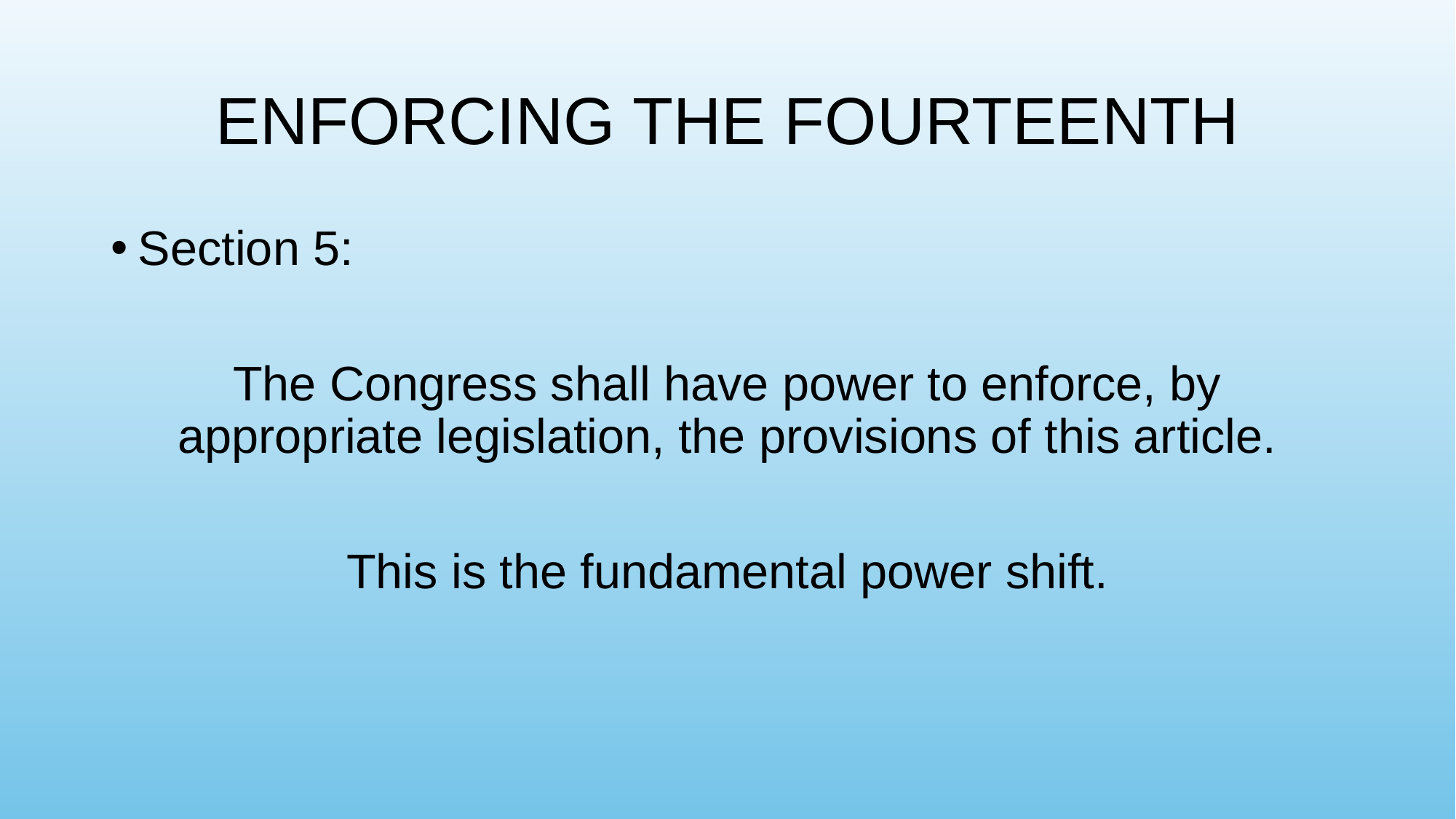

# ENFORCING THE FOURTEENTH
Section 5:

The Congress shall have power to enforce, by appropriate legislation, the provisions of this article.

This is the fundamental power shift.